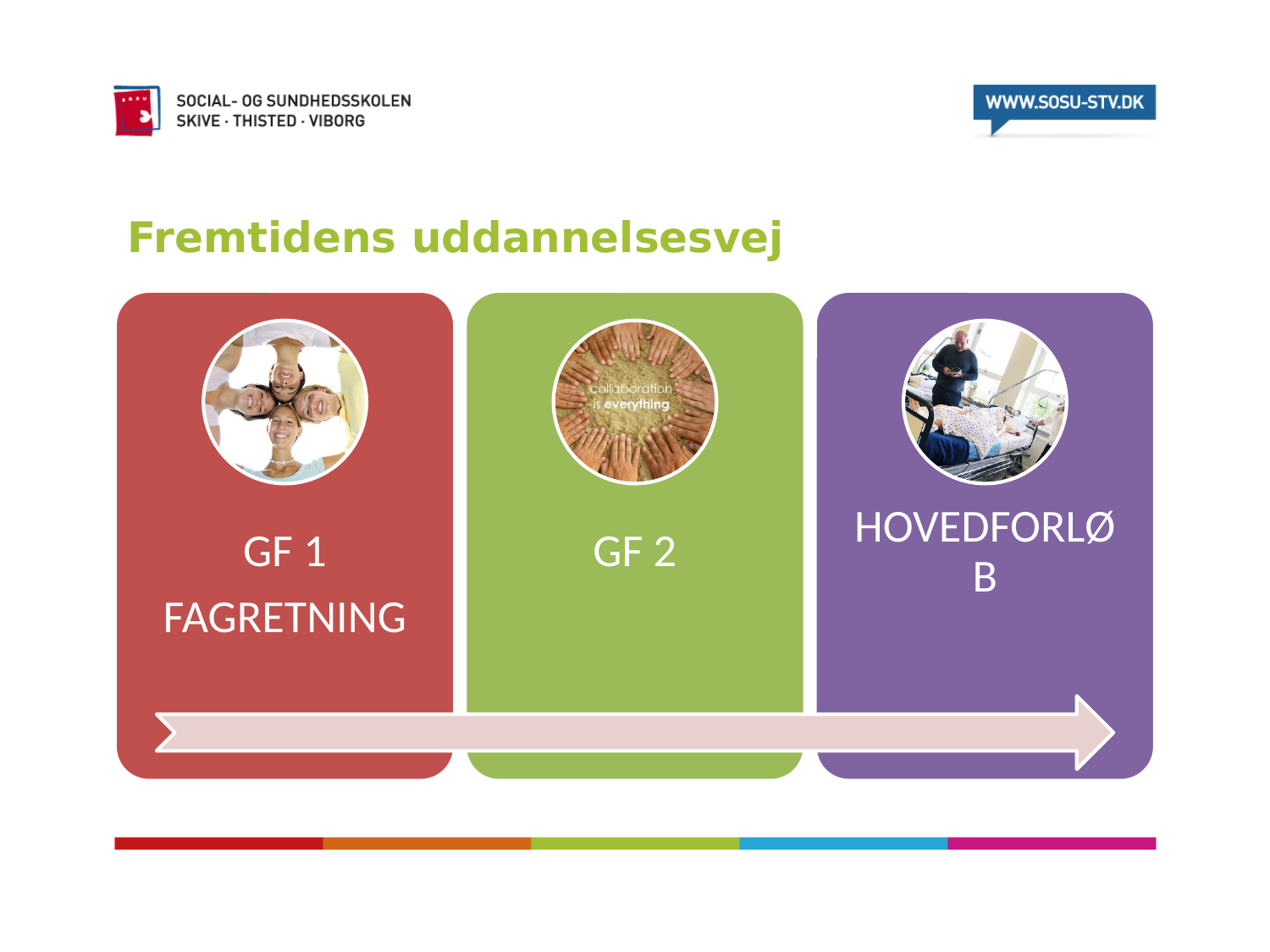

# Fremtidens uddannelsesvej
GF 1
FAGRETNING
GF 2

HOVEDFORLØB